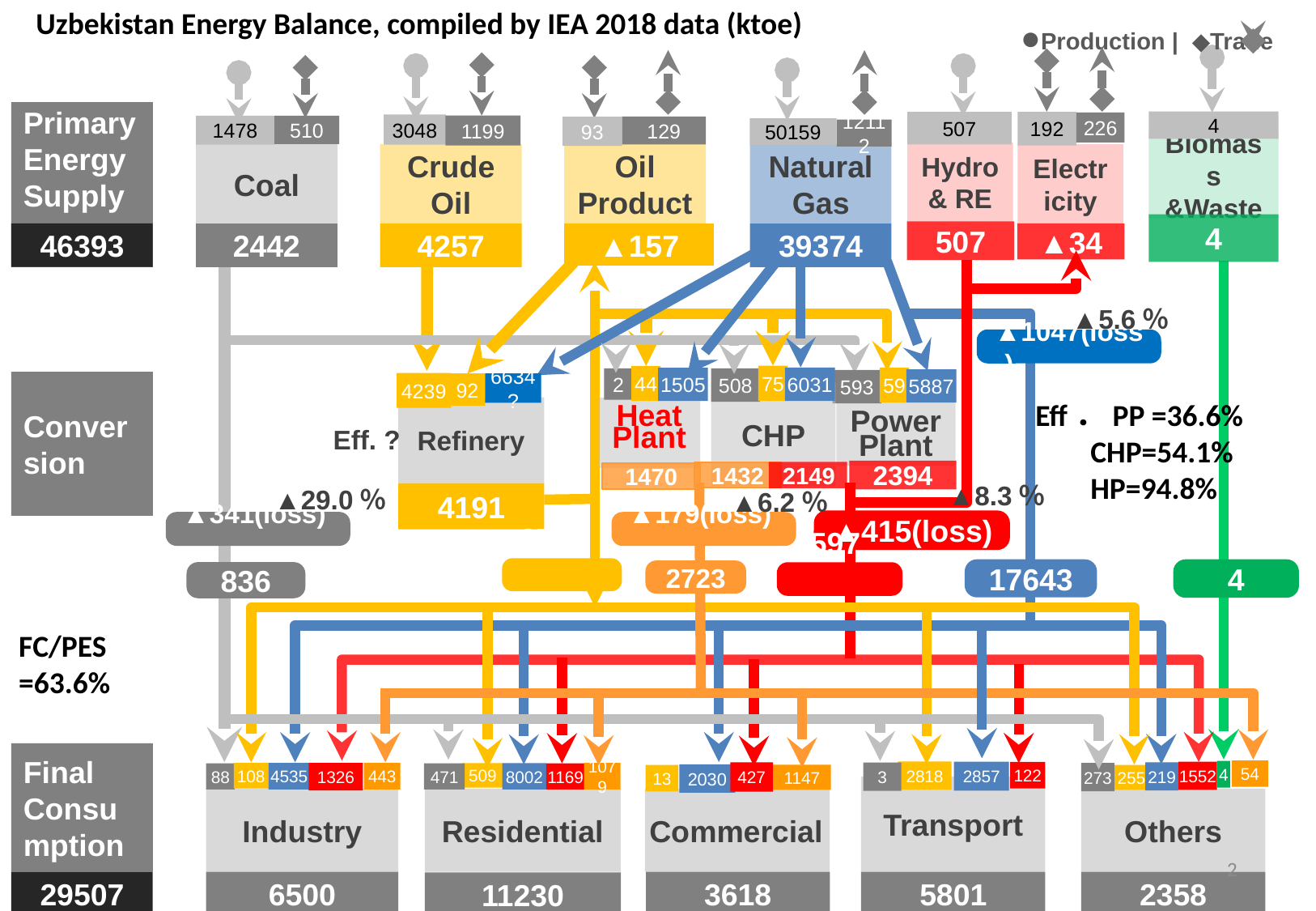

Uzbekistan Energy Balance, compiled by IEA 2018 data (ktoe)
●Production |  ◆Trade
Primary
Energy
Supply

4
507
192
226
3048
510
1199
1478
129
93
50159
12112
Biomass &Waste
Hydro & RE
Electricity
Coal
Crude Oil
Oil Product
Natural Gas
4
507
▲34
46393
2442
4257
▲157
39374

▲5.6％

▲1047(loss)

75
6031
508
44
1505
2
59
5887
593
Conversion
4239
92
6634?
CHP

Power Plant
Eff．PP =36.6%
        CHP=54.1%
        HP=94.8%

Refinery
Heat Plant
Eff. ?
2394
2149
1432
1470
▲8.3％
▲29.0％
▲6.2％

4191

▲415(loss)
▲341(loss)
▲179(loss)
3703
17643
4
2723
836
4597

FC/PES
=63.6%

Final Consumption
54
4
2818
1552
2857
122
219
427
3
4535
1326
443
1079
108
273
509
8002
88
1169
471
2030
1147
13
255
Transport
Industry
Residential
Commercial

Others
2
3618
6500
5801
2358
29507
11230